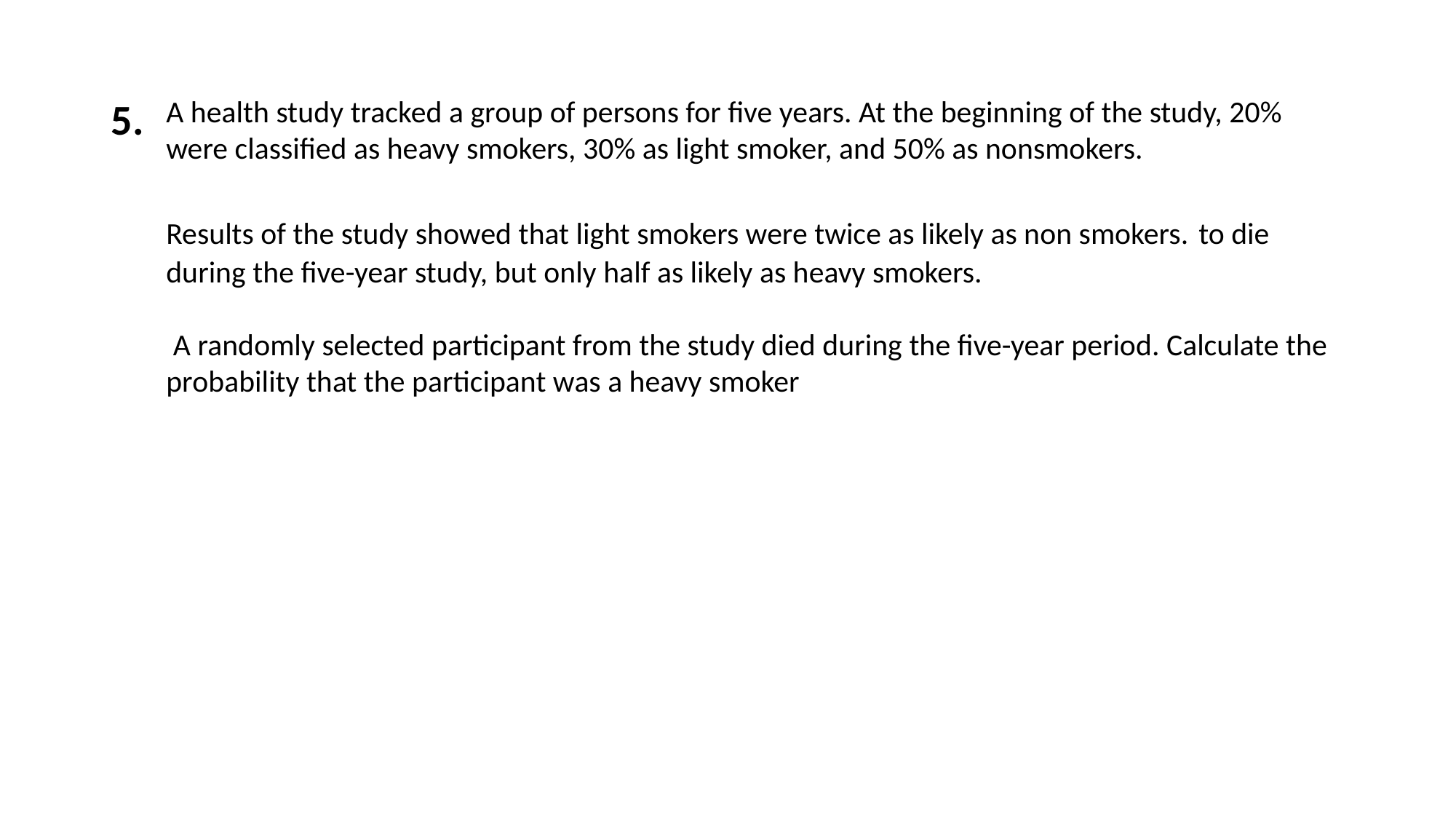

5.
A health study tracked a group of persons for five years. At the beginning of the study, 20% were classified as heavy smokers, 30% as light smoker, and 50% as nonsmokers.

Results of the study showed that light smokers were twice as likely as non smokers. to die during the five-year study, but only half as likely as heavy smokers.

 A randomly selected participant from the study died during the five-year period. Calculate the probability that the participant was a heavy smoker